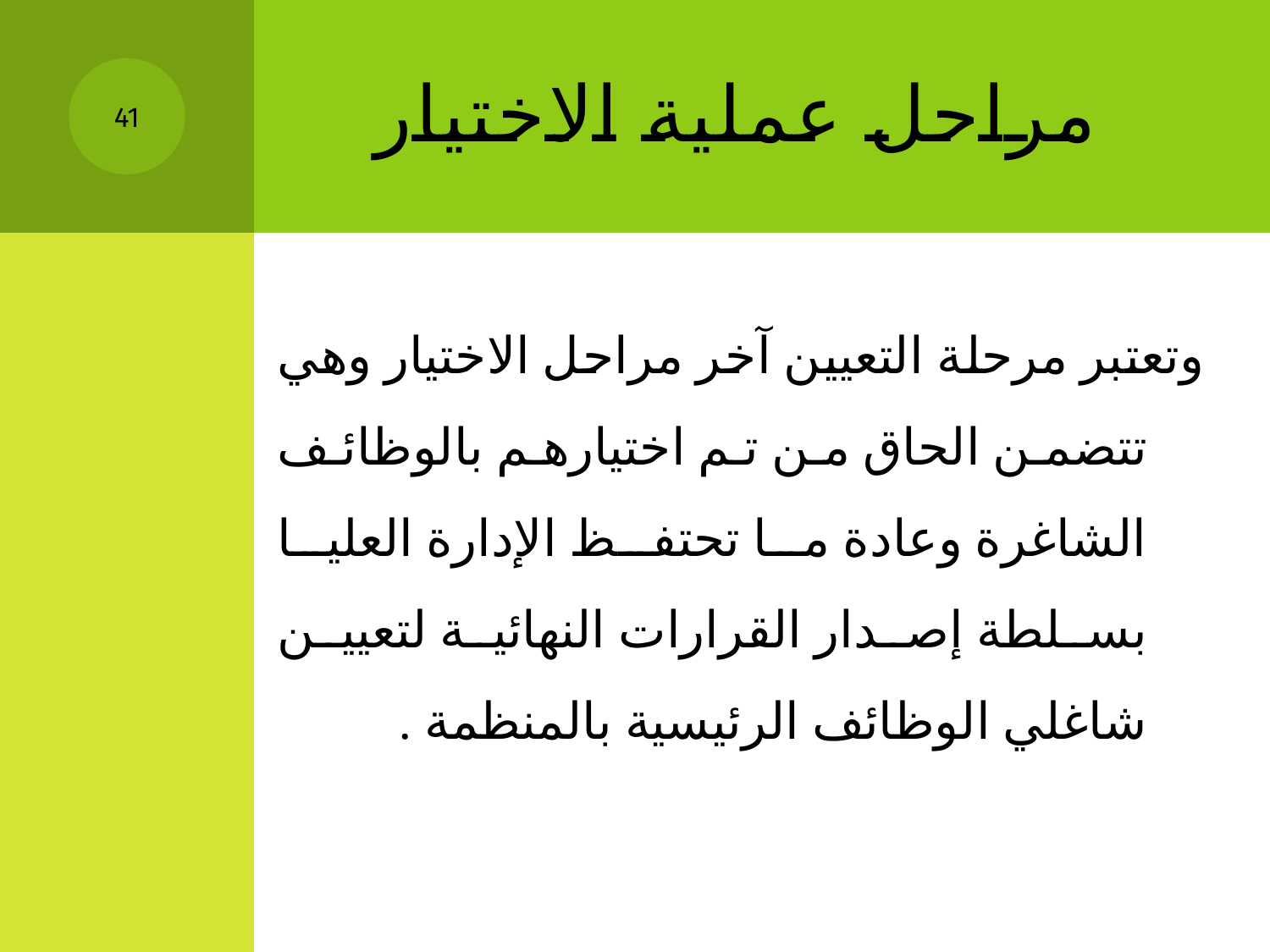

# مراحل عملية الاختيار
41
	وتعتبر مرحلة التعيين آخر مراحل الاختيار وهي تتضمن الحاق من تم اختيارهم بالوظائف الشاغرة وعادة ما تحتفظ الإدارة العليا بسلطة إصدار القرارات النهائية لتعيين شاغلي الوظائف الرئيسية بالمنظمة .